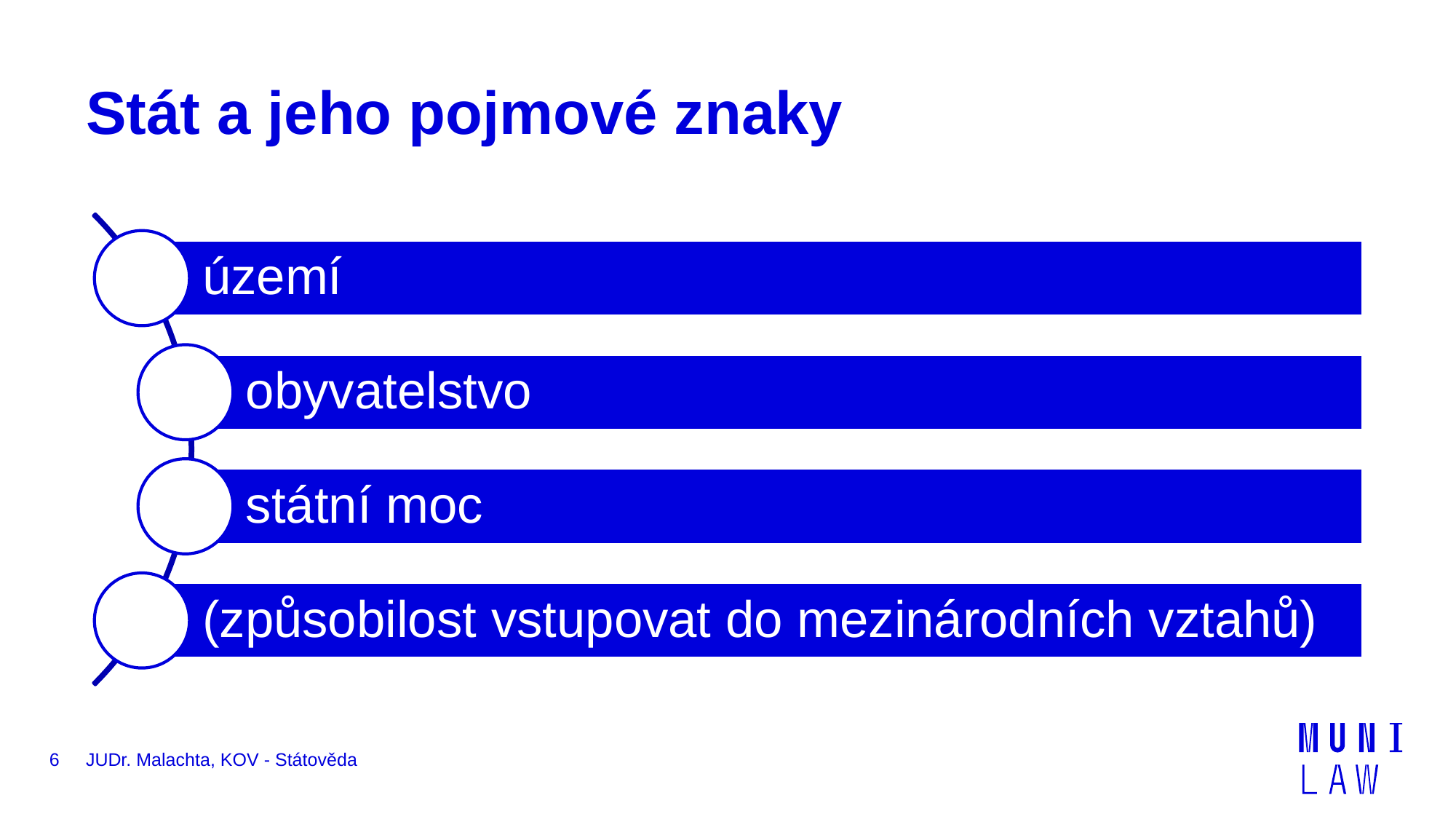

# Stát a jeho pojmové znaky
území
obyvatelstvo
státní moc
(způsobilost vstupovat do mezinárodních vztahů)
6
JUDr. Malachta, KOV - Státověda